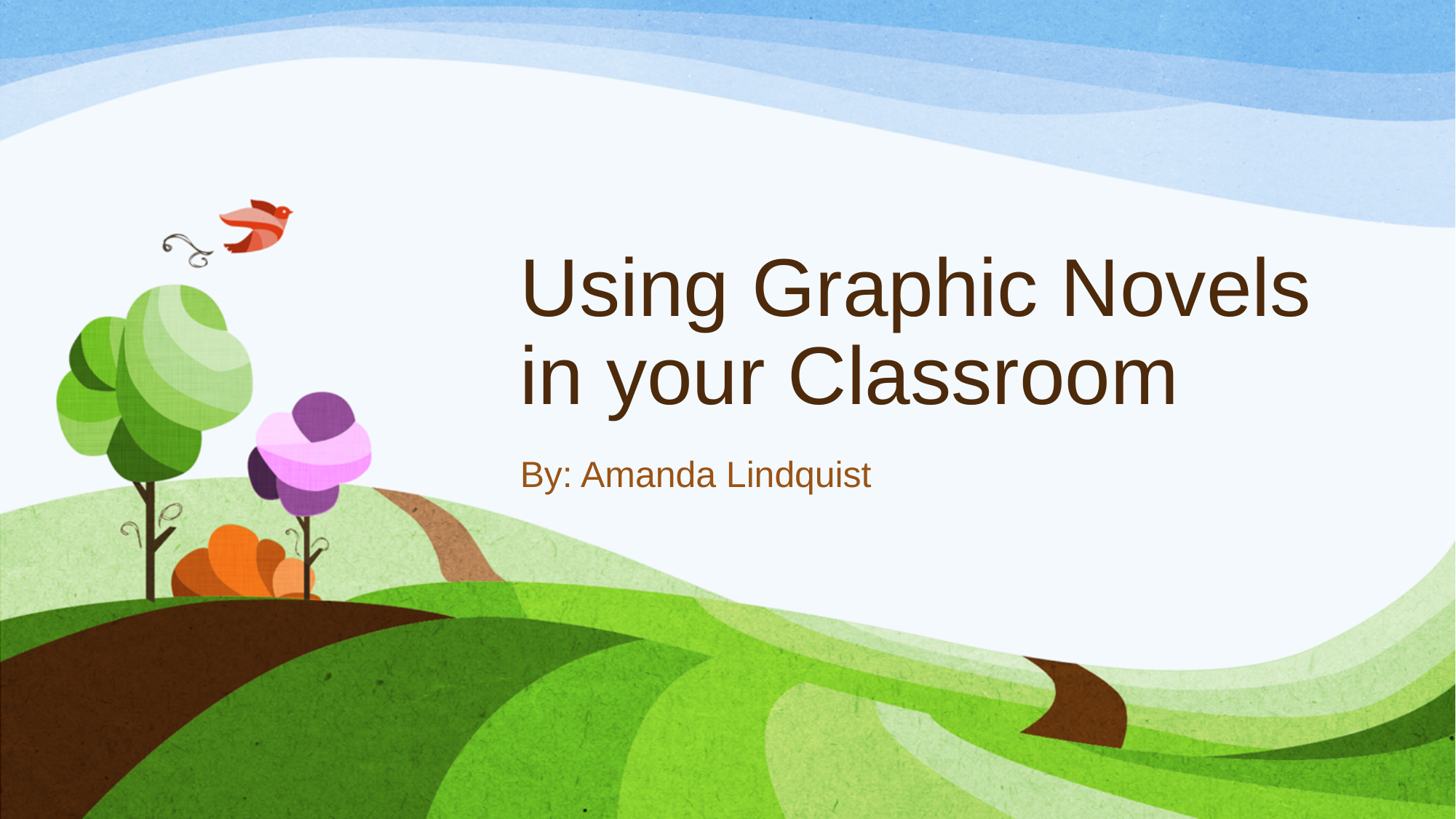

# Using Graphic Novels in your Classroom
By: Amanda Lindquist